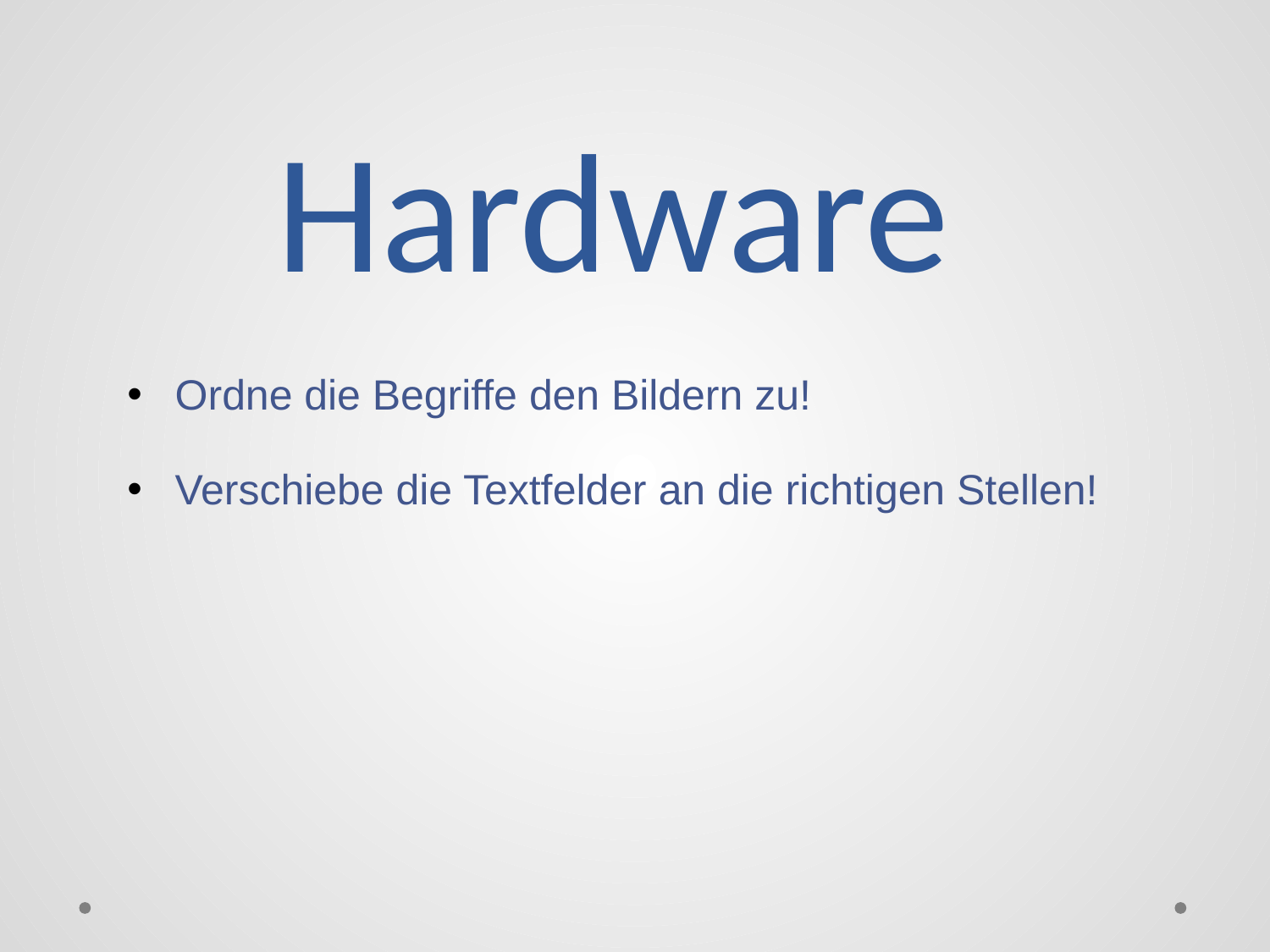

# Hardware
Ordne die Begriffe den Bildern zu!

Verschiebe die Textfelder an die richtigen Stellen!